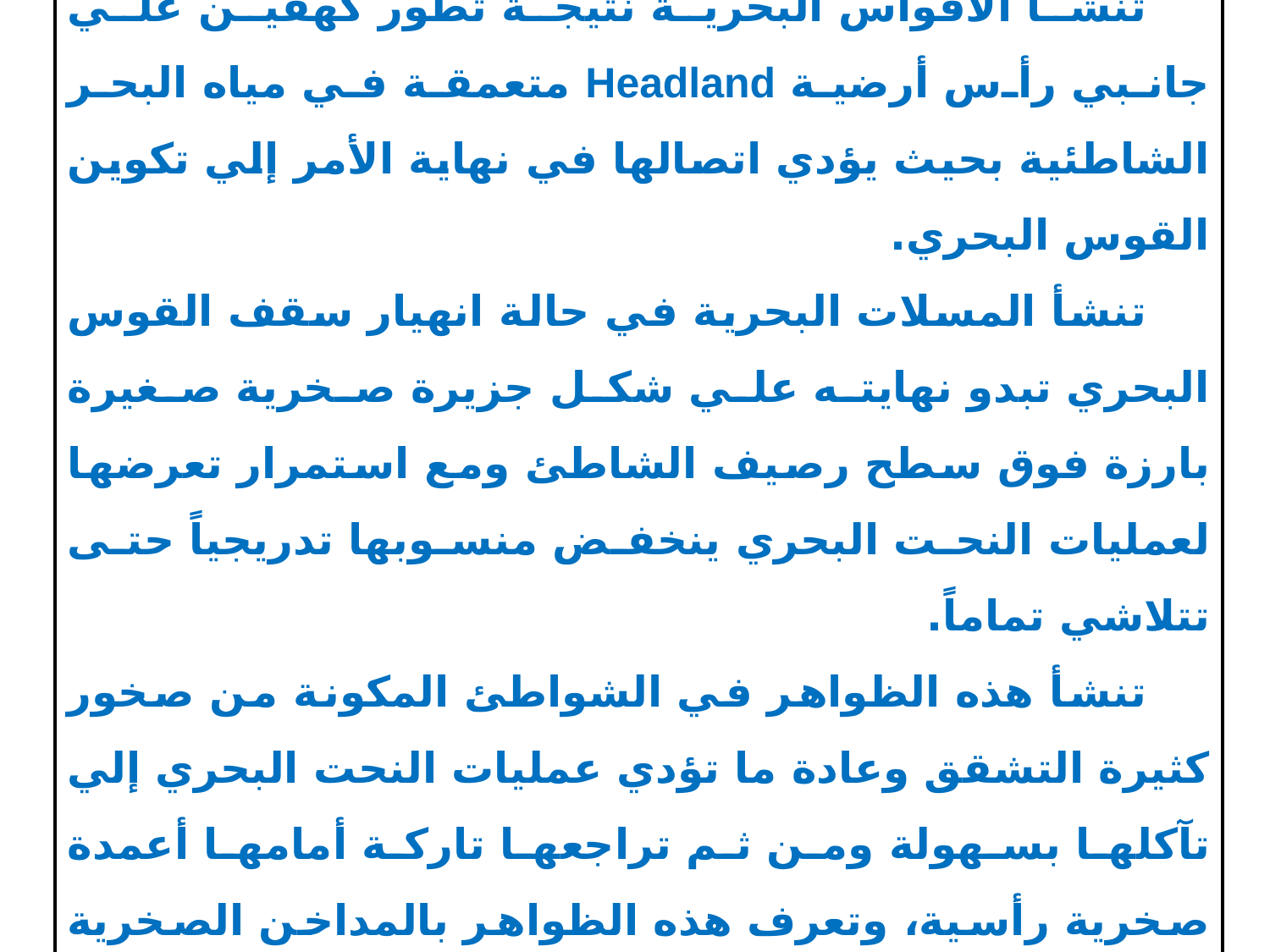

الأقواس والمسلات البحرية Sea Arches and Stacks:
تنشأ الأقواس البحرية نتيجة تطور كهفين علي جانبي رأس أرضية Headland متعمقة في مياه البحر الشاطئية بحيث يؤدي اتصالها في نهاية الأمر إلي تكوين القوس البحري.
تنشأ المسلات البحرية في حالة انهيار سقف القوس البحري تبدو نهايته علي شكل جزيرة صخرية صغيرة بارزة فوق سطح رصيف الشاطئ ومع استمرار تعرضها لعمليات النحت البحري ينخفض منسوبها تدريجياً حتى تتلاشي تماماً.
تنشأ هذه الظواهر في الشواطئ المكونة من صخور كثيرة التشقق وعادة ما تؤدي عمليات النحت البحري إلي تآكلها بسهولة ومن ثم تراجعها تاركة أمامها أعمدة صخرية رأسية، وتعرف هذه الظواهر بالمداخن الصخرية Chimney Rocks أو قوائم البحر، وتختلف في خصائصها وأبعادها عن المسلات البحرية
14